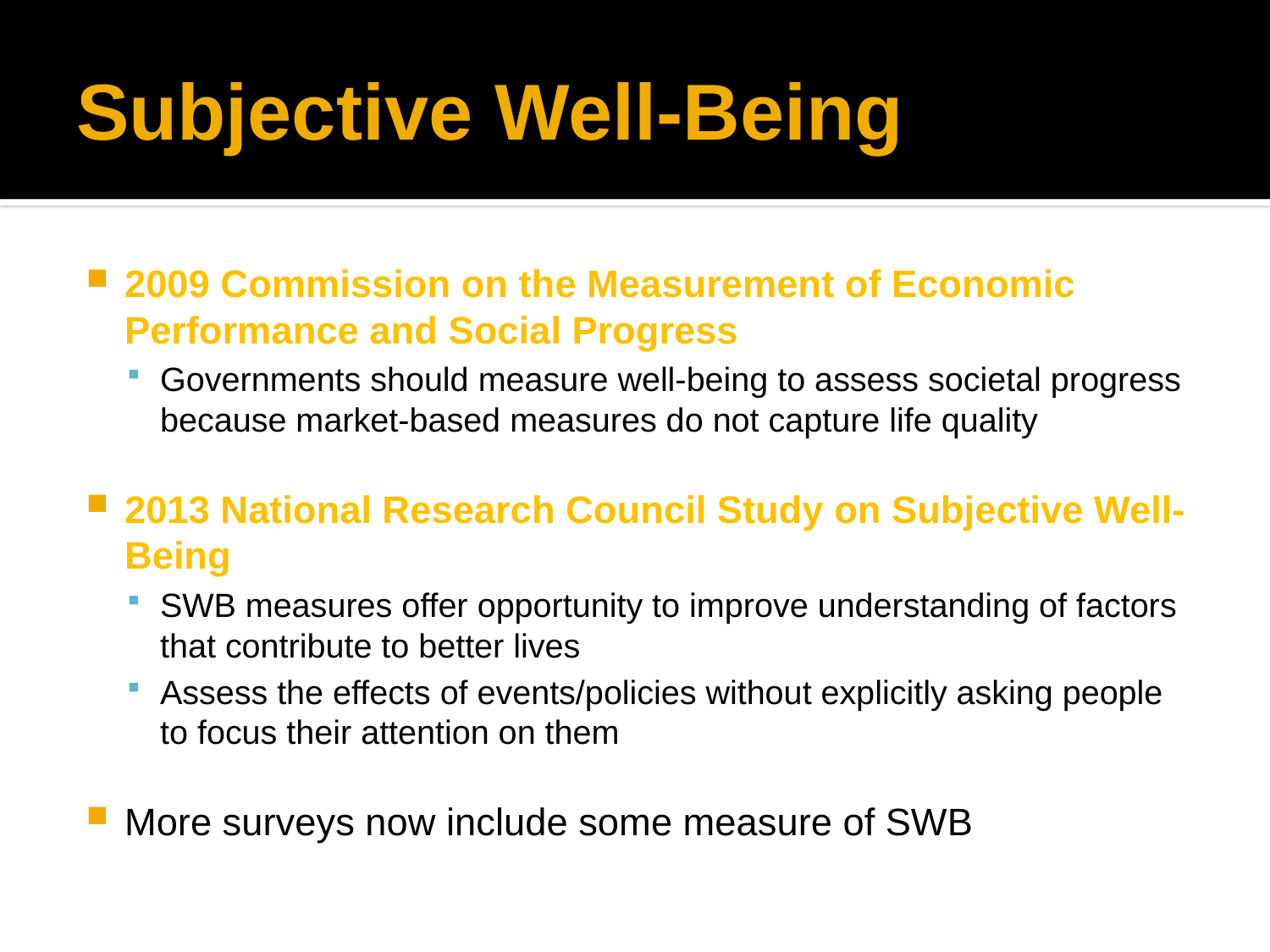

# Subjective Well-Being
2009 Commission on the Measurement of Economic Performance and Social Progress
Governments should measure well-being to assess societal progress because market-based measures do not capture life quality

2013 National Research Council Study on Subjective Well-Being
SWB measures offer opportunity to improve understanding of factors that contribute to better lives
Assess the effects of events/policies without explicitly asking people to focus their attention on them

More surveys now include some measure of SWB